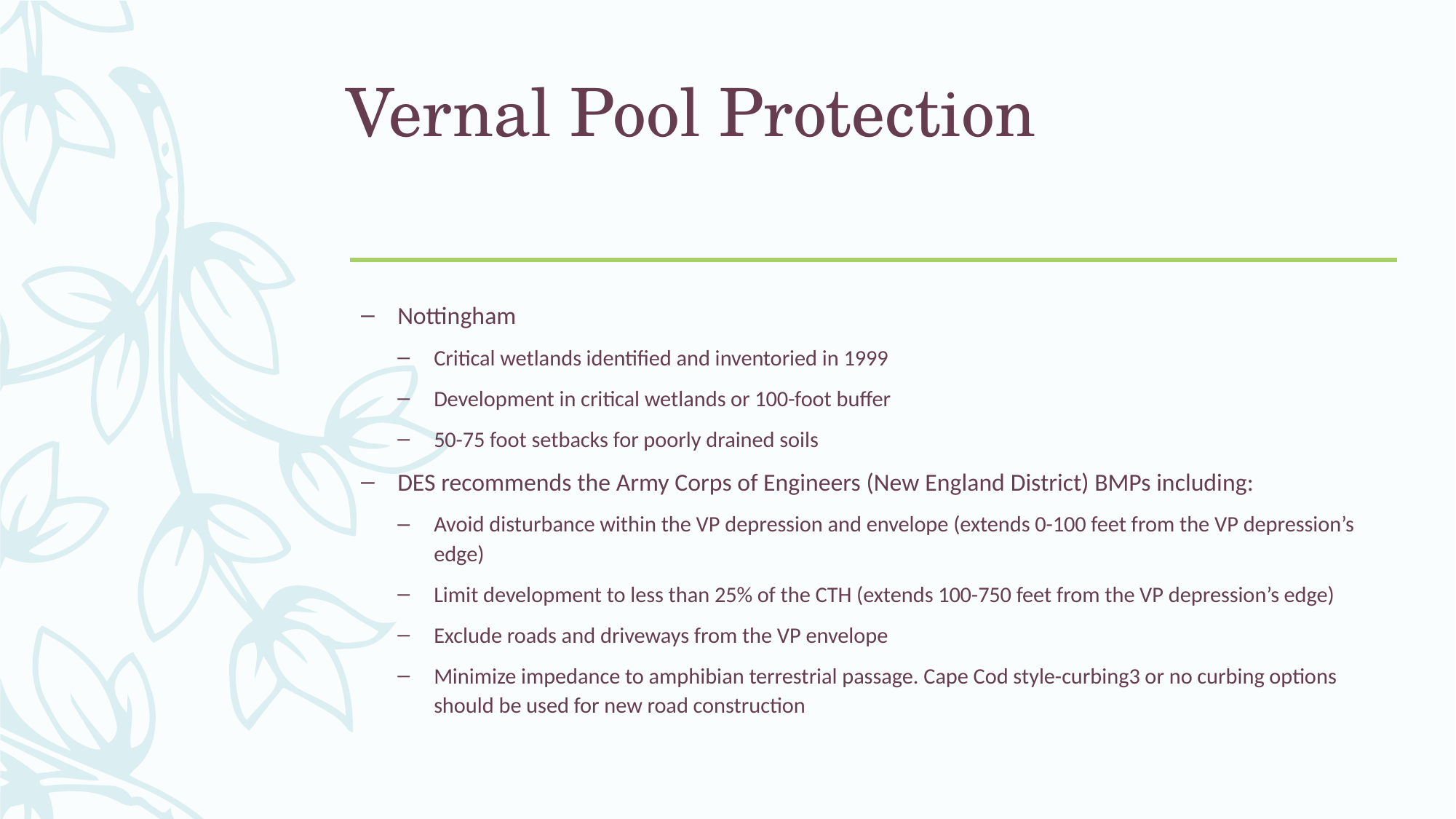

# Vernal Pool Protection
Nottingham
Critical wetlands identified and inventoried in 1999
Development in critical wetlands or 100-foot buffer
50-75 foot setbacks for poorly drained soils
DES recommends the Army Corps of Engineers (New England District) BMPs including:
Avoid disturbance within the VP depression and envelope (extends 0-100 feet from the VP depression’s edge)
Limit development to less than 25% of the CTH (extends 100-750 feet from the VP depression’s edge)
Exclude roads and driveways from the VP envelope
Minimize impedance to amphibian terrestrial passage. Cape Cod style-curbing3 or no curbing options should be used for new road construction